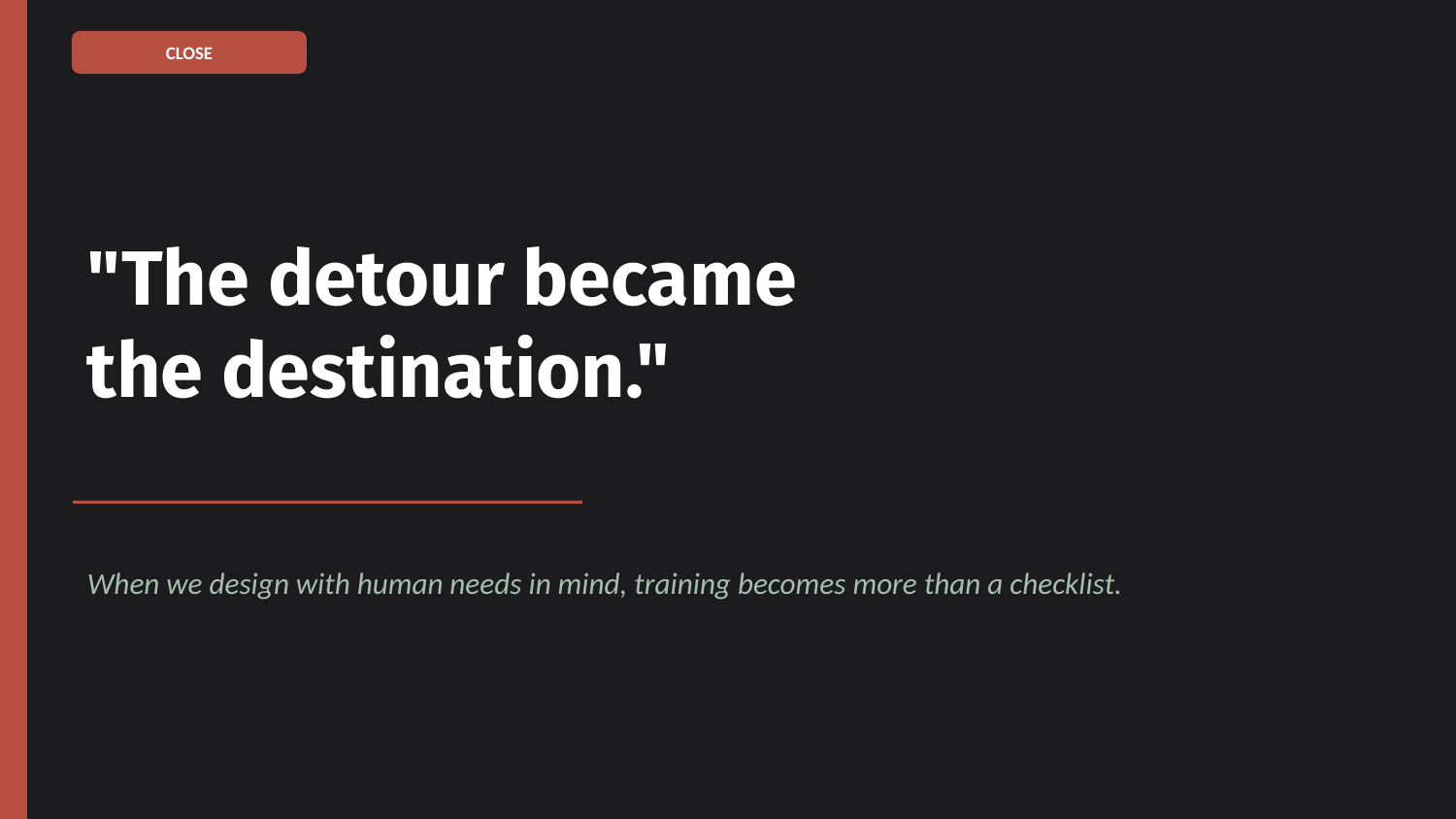

CLOSE
"The detour became
the destination."

When we design with human needs in mind, training becomes more than a checklist.